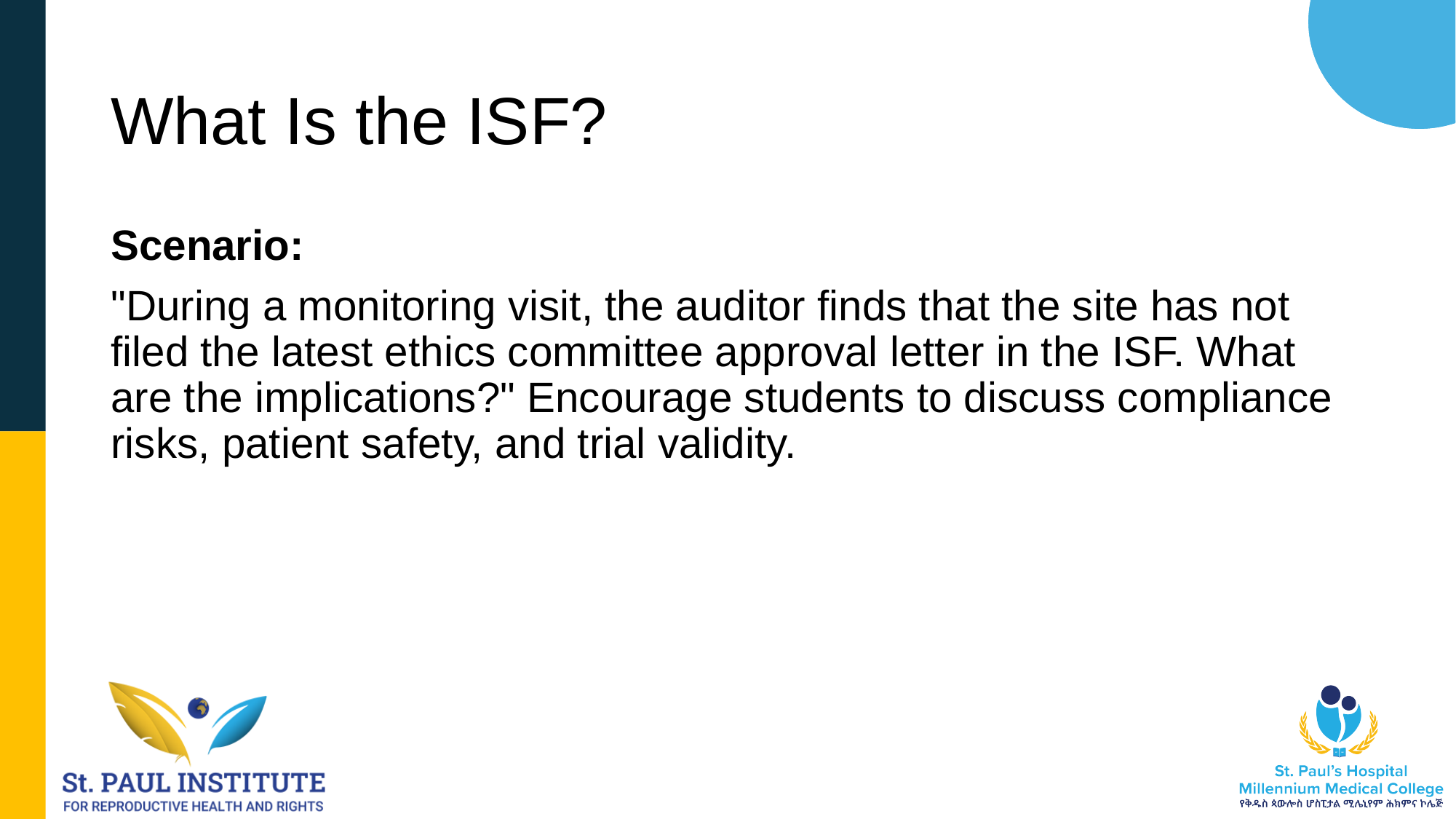

# What Is the ISF?
Scenario:
"During a monitoring visit, the auditor finds that the site has not filed the latest ethics committee approval letter in the ISF. What are the implications?" Encourage students to discuss compliance risks, patient safety, and trial validity.